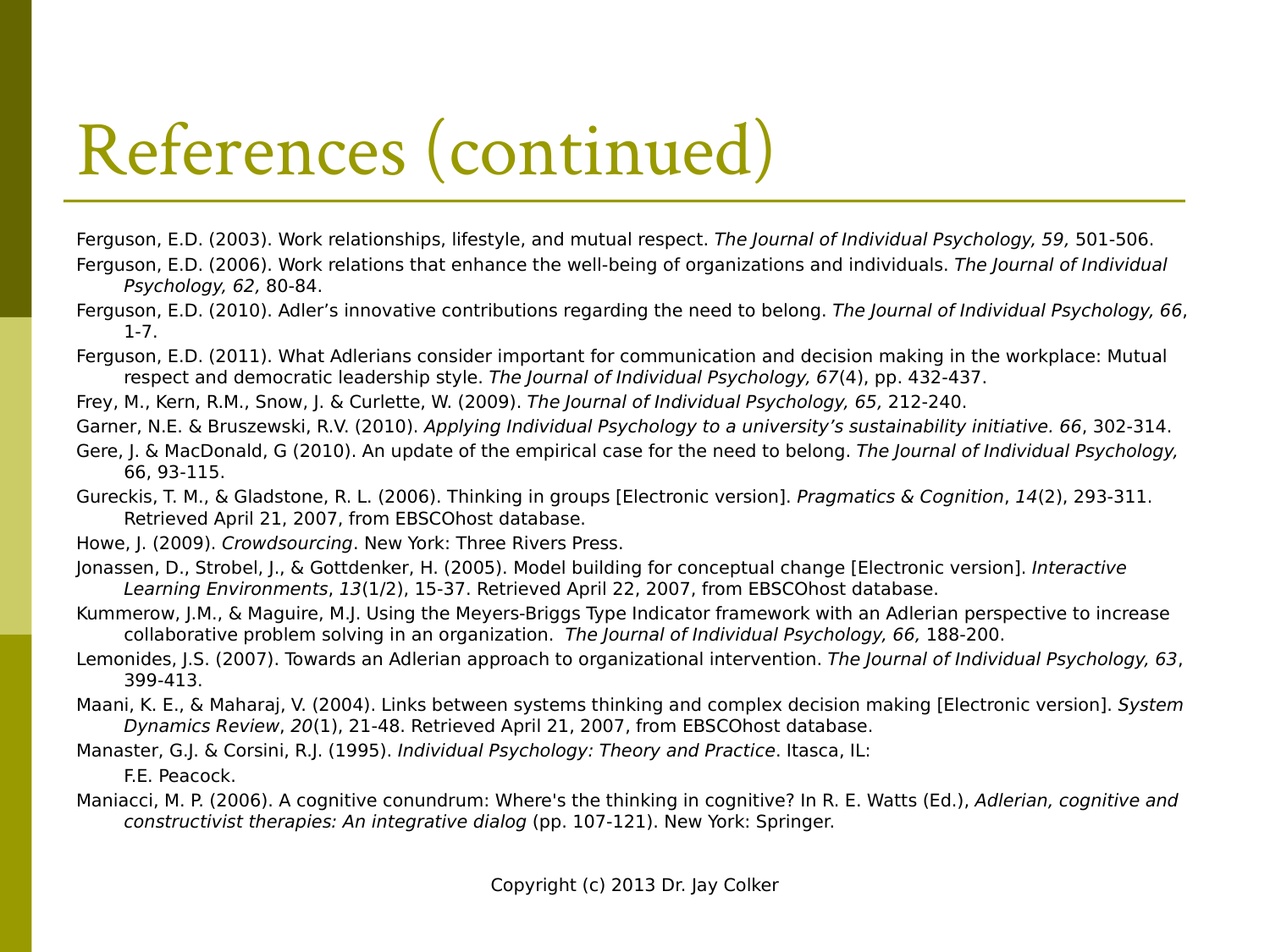

# References (continued)
Ferguson, E.D. (2003). Work relationships, lifestyle, and mutual respect. The Journal of Individual Psychology, 59, 501-506.
Ferguson, E.D. (2006). Work relations that enhance the well-being of organizations and individuals. The Journal of Individual Psychology, 62, 80-84.
Ferguson, E.D. (2010). Adler’s innovative contributions regarding the need to belong. The Journal of Individual Psychology, 66, 1-7.
Ferguson, E.D. (2011). What Adlerians consider important for communication and decision making in the workplace: Mutual respect and democratic leadership style. The Journal of Individual Psychology, 67(4), pp. 432-437.
Frey, M., Kern, R.M., Snow, J. & Curlette, W. (2009). The Journal of Individual Psychology, 65, 212-240.
Garner, N.E. & Bruszewski, R.V. (2010). Applying Individual Psychology to a university’s sustainability initiative. 66, 302-314.
Gere, J. & MacDonald, G (2010). An update of the empirical case for the need to belong. The Journal of Individual Psychology, 66, 93-115.
Gureckis, T. M., & Gladstone, R. L. (2006). Thinking in groups [Electronic version]. Pragmatics & Cognition, 14(2), 293-311. Retrieved April 21, 2007, from EBSCOhost database.
Howe, J. (2009). Crowdsourcing. New York: Three Rivers Press.
Jonassen, D., Strobel, J., & Gottdenker, H. (2005). Model building for conceptual change [Electronic version]. Interactive Learning Environments, 13(1/2), 15-37. Retrieved April 22, 2007, from EBSCOhost database.
Kummerow, J.M., & Maguire, M.J. Using the Meyers-Briggs Type Indicator framework with an Adlerian perspective to increase collaborative problem solving in an organization.  The Journal of Individual Psychology, 66, 188-200.
Lemonides, J.S. (2007). Towards an Adlerian approach to organizational intervention. The Journal of Individual Psychology, 63, 399-413.
Maani, K. E., & Maharaj, V. (2004). Links between systems thinking and complex decision making [Electronic version]. System Dynamics Review, 20(1), 21-48. Retrieved April 21, 2007, from EBSCOhost database.
Manaster, G.J. & Corsini, R.J. (1995). Individual Psychology: Theory and Practice. Itasca, IL:
	F.E. Peacock.
Maniacci, M. P. (2006). A cognitive conundrum: Where's the thinking in cognitive? In R. E. Watts (Ed.), Adlerian, cognitive and constructivist therapies: An integrative dialog (pp. 107-121). New York: Springer.

Copyright (c) 2013 Dr. Jay Colker